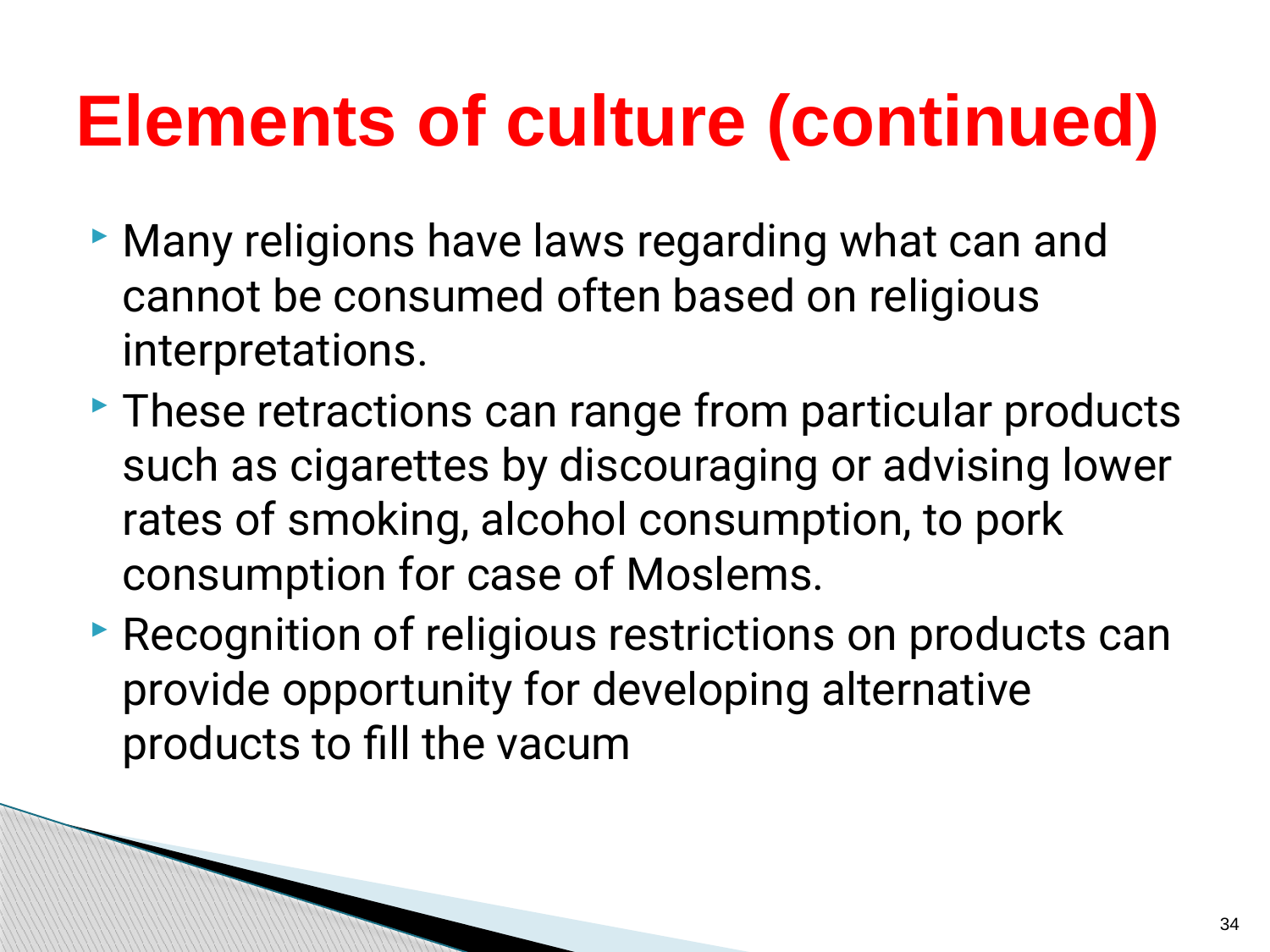

# Elements of culture (continued)
Many religions have laws regarding what can and cannot be consumed often based on religious interpretations.
These retractions can range from particular products such as cigarettes by discouraging or advising lower rates of smoking, alcohol consumption, to pork consumption for case of Moslems.
Recognition of religious restrictions on products can provide opportunity for developing alternative products to fill the vacum
34